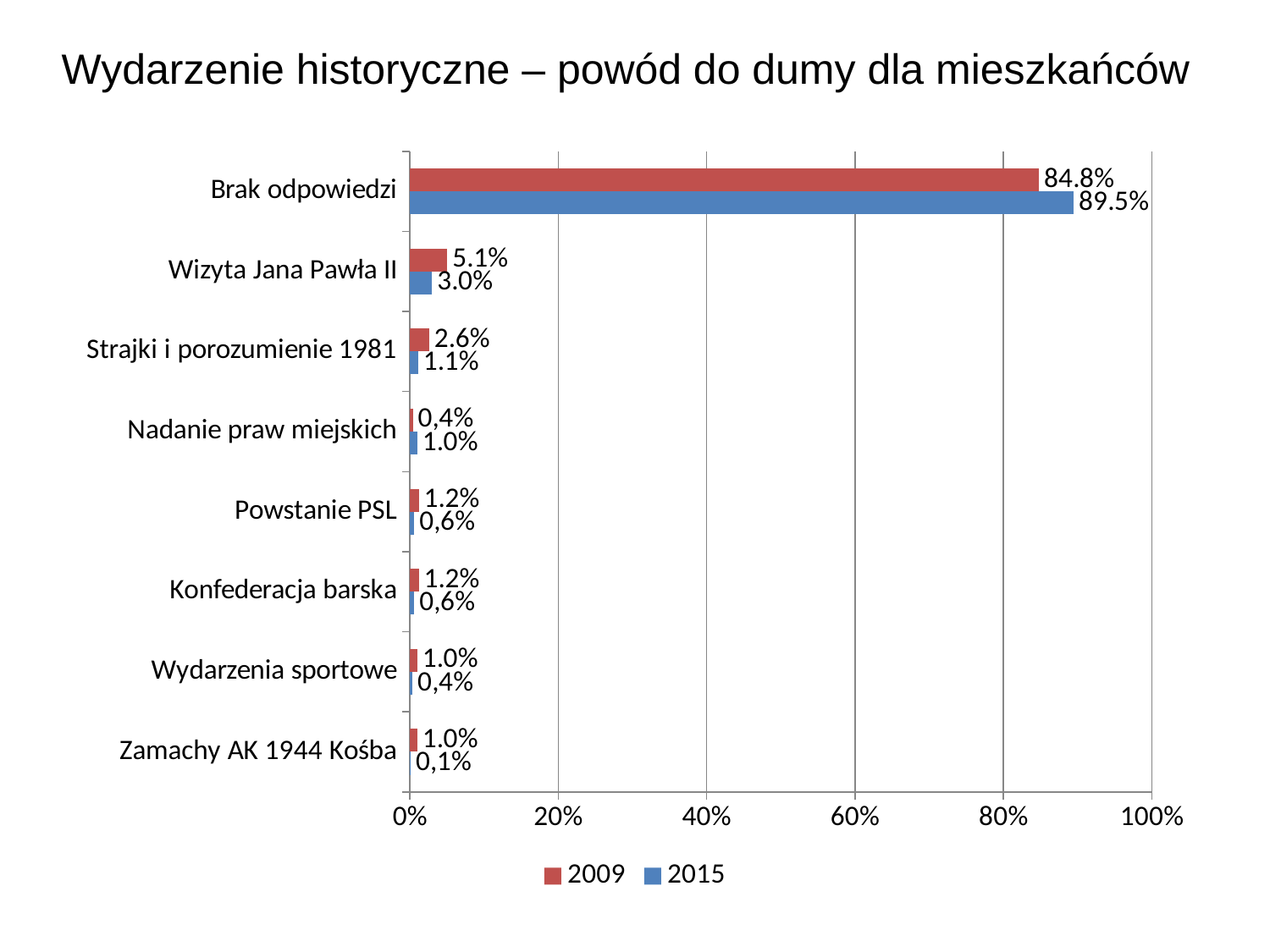

# Wydarzenie historyczne – powód do dumy dla mieszkańców

### Chart

| Category | 2015 | 2009 |
|---|---|---|
| Zamachy AK 1944 Kośba | 0.0012500000000000002 | 0.010121457489878544 |
| Wydarzenia sportowe | 0.0037500000000000007 | 0.010121457489878544 |
| Konfederacja barska | 0.006250000000000001 | 0.012145748987854248 |
| Powstanie PSL | 0.006250000000000001 | 0.012145748987854248 |
| Nadanie praw miejskich | 0.010000000000000002 | 0.004048582995951418 |
| Strajki i porozumienie 1981 | 0.011250000000000001 | 0.026315789473684213 |
| Wizyta Jana Pawła II | 0.030000000000000002 | 0.05060728744939272 |
| Brak odpowiedzi | 0.895 | 0.8481781376518219 |